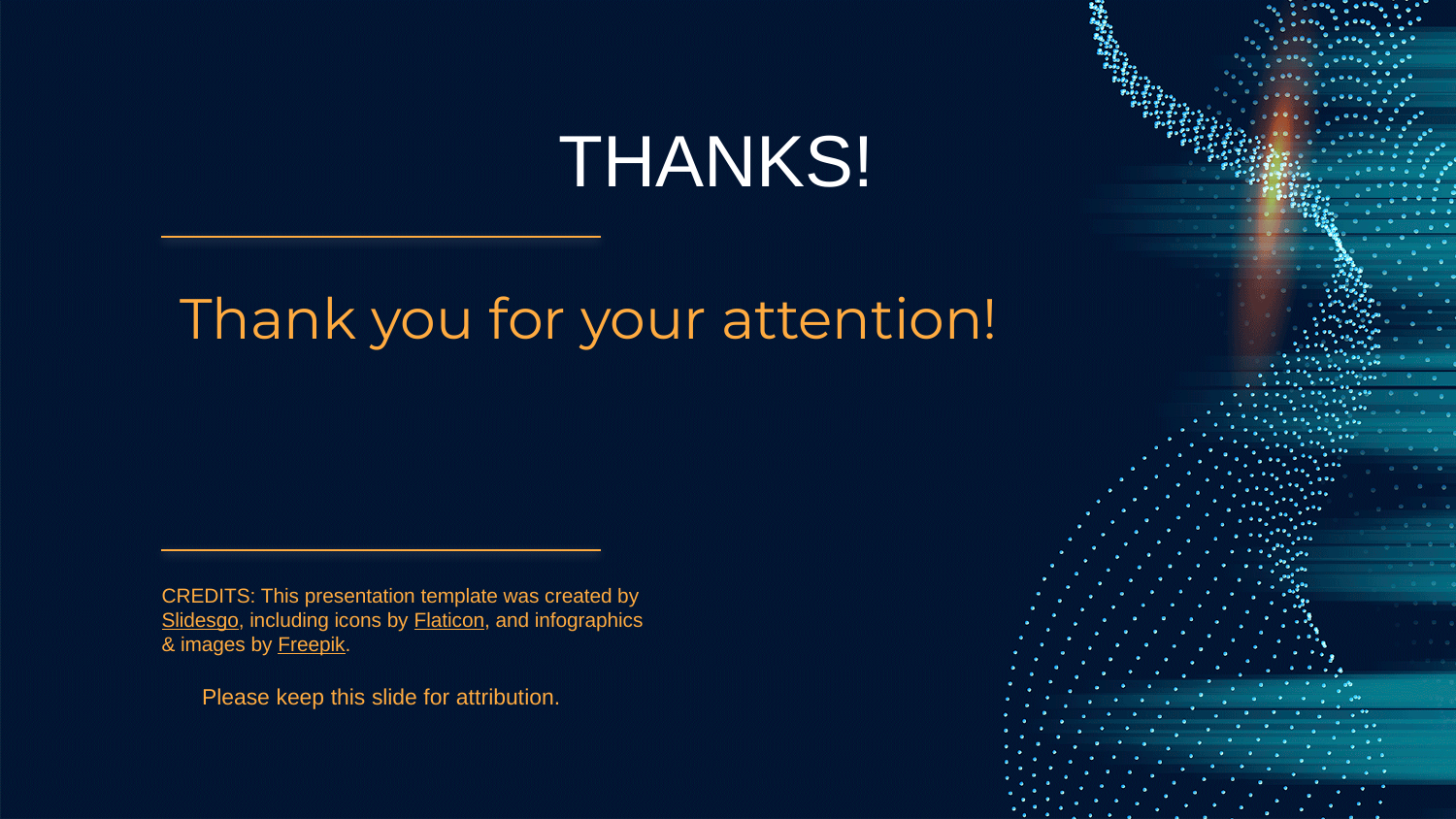

# THANKS!
Thank you for your attention!
Please keep this slide for attribution.